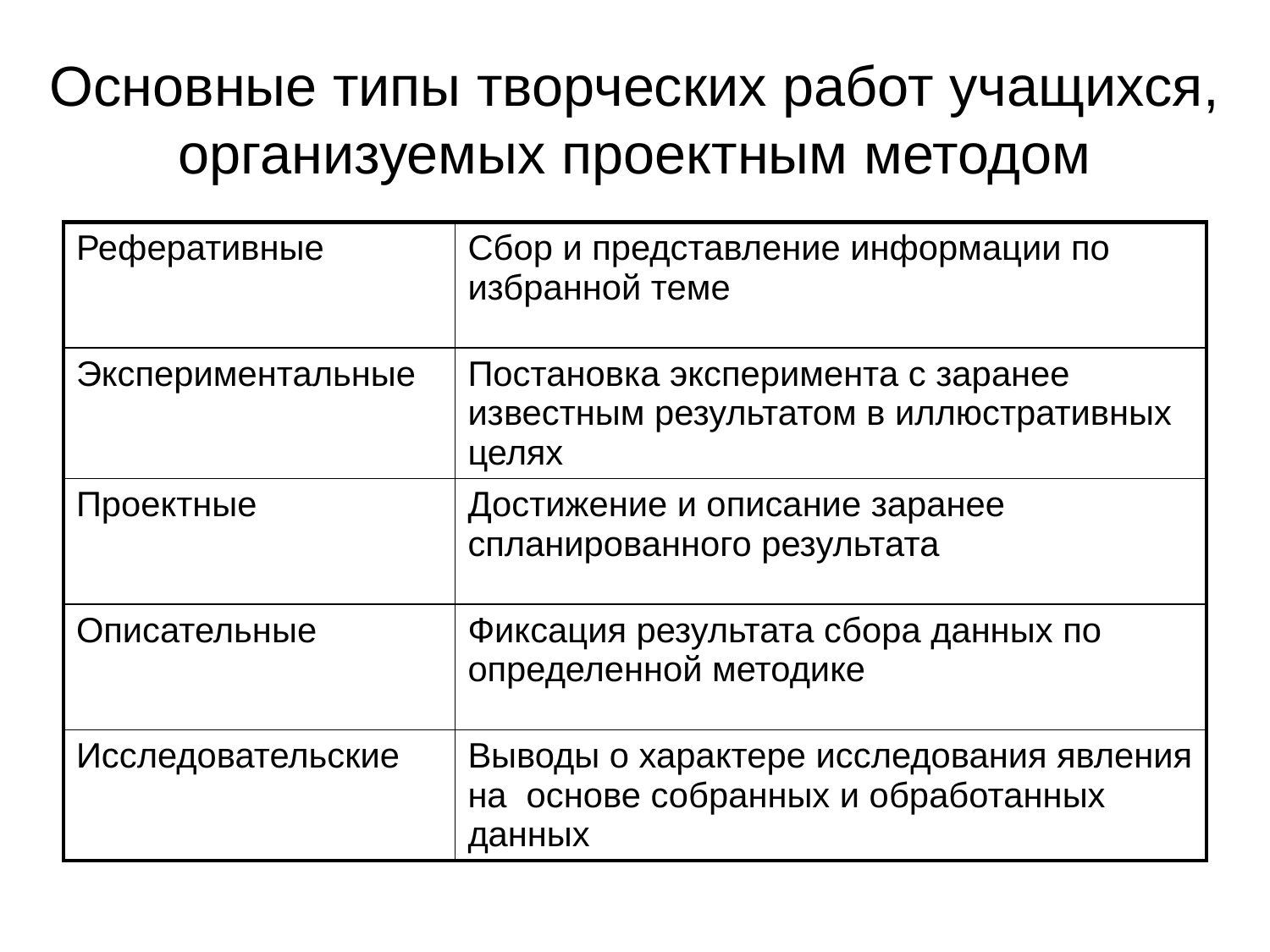

Основные типы творческих работ учащихся, организуемых проектным методом
| Реферативные | Сбор и представление информации по избранной теме |
| --- | --- |
| Экспериментальные | Постановка эксперимента с заранее известным результатом в иллюстративных целях |
| Проектные | Достижение и описание заранее спланированного результата |
| Описательные | Фиксация результата сбора данных по определенной методике |
| Исследовательские | Выводы о характере исследования явления на основе собранных и обработанных данных |